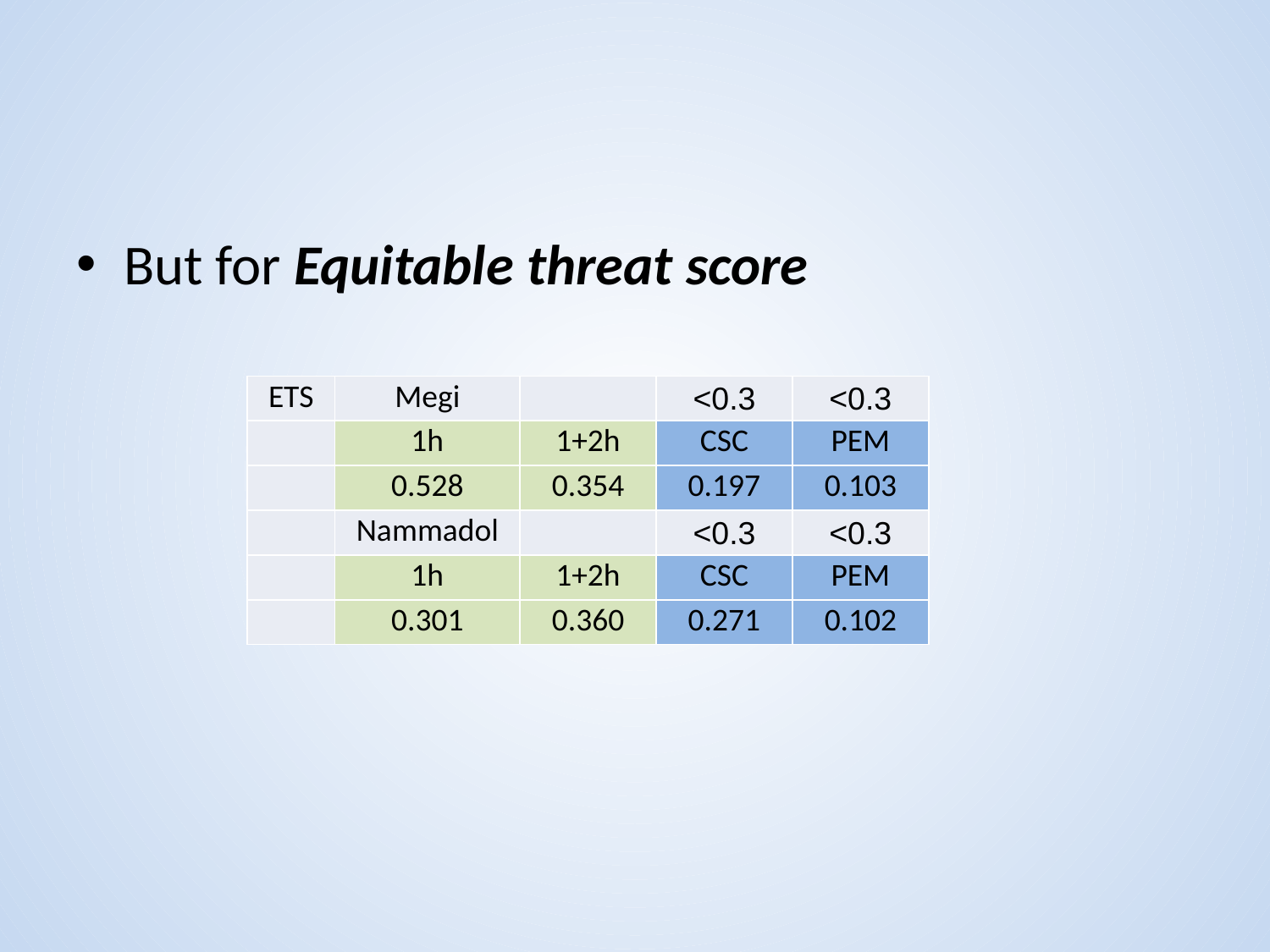

#
But for Equitable threat score
| ETS | Megi |  | <0.3 | <0.3 |
| --- | --- | --- | --- | --- |
|  | 1h | 1+2h | CSC | PEM |
|  | 0.528 | 0.354 | 0.197 | 0.103 |
|  | Nammadol |  | <0.3 | <0.3 |
|  | 1h | 1+2h | CSC | PEM |
|  | 0.301 | 0.360 | 0.271 | 0.102 |